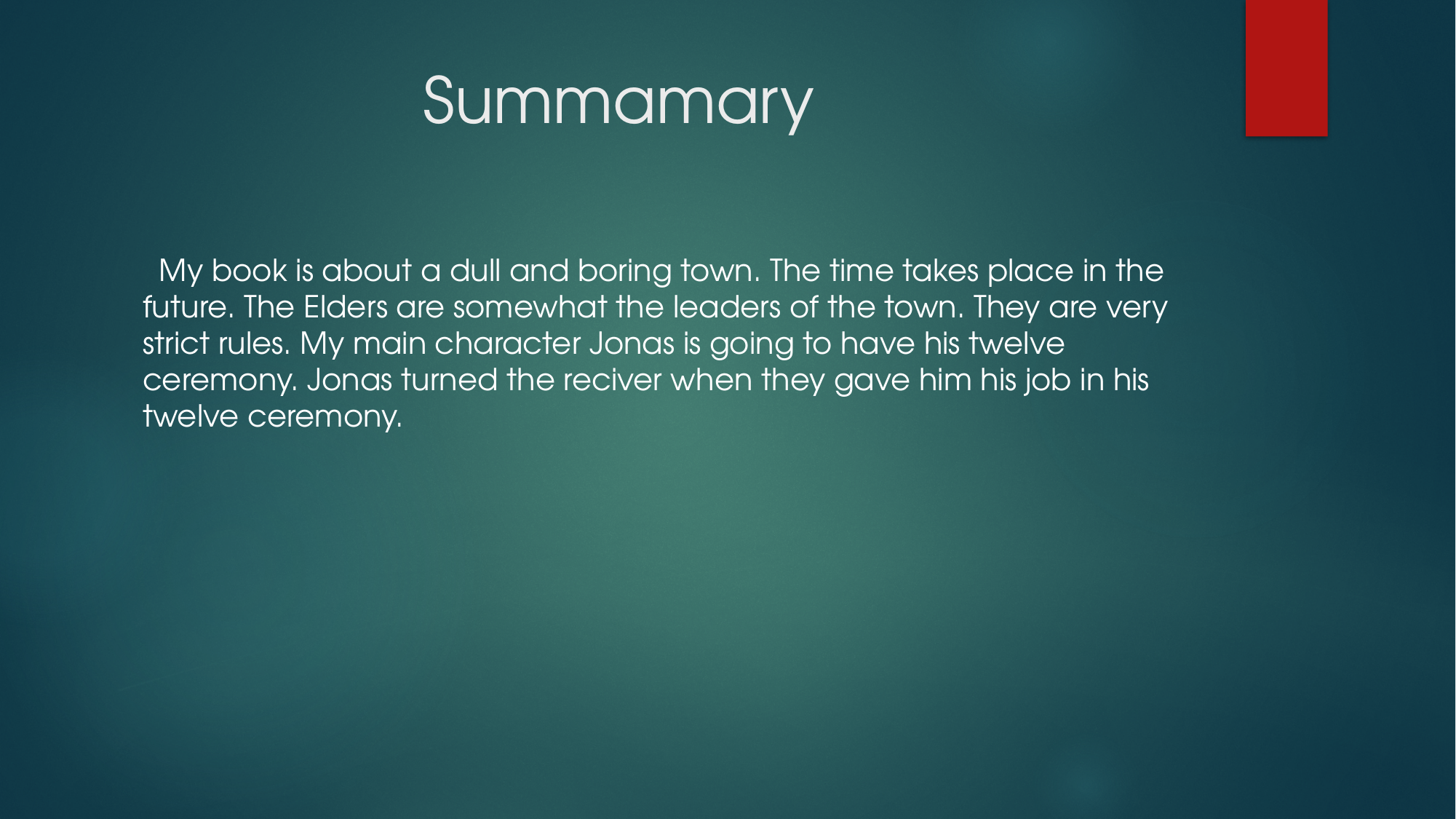

# Summamary
  My book is about a dull and boring town. The time takes place in the future. The Elders are somewhat the leaders of the town. They are very strict rules. My main character Jonas is going to have his twelve ceremony. Jonas turned the reciver when they gave him his job in his twelve ceremony.